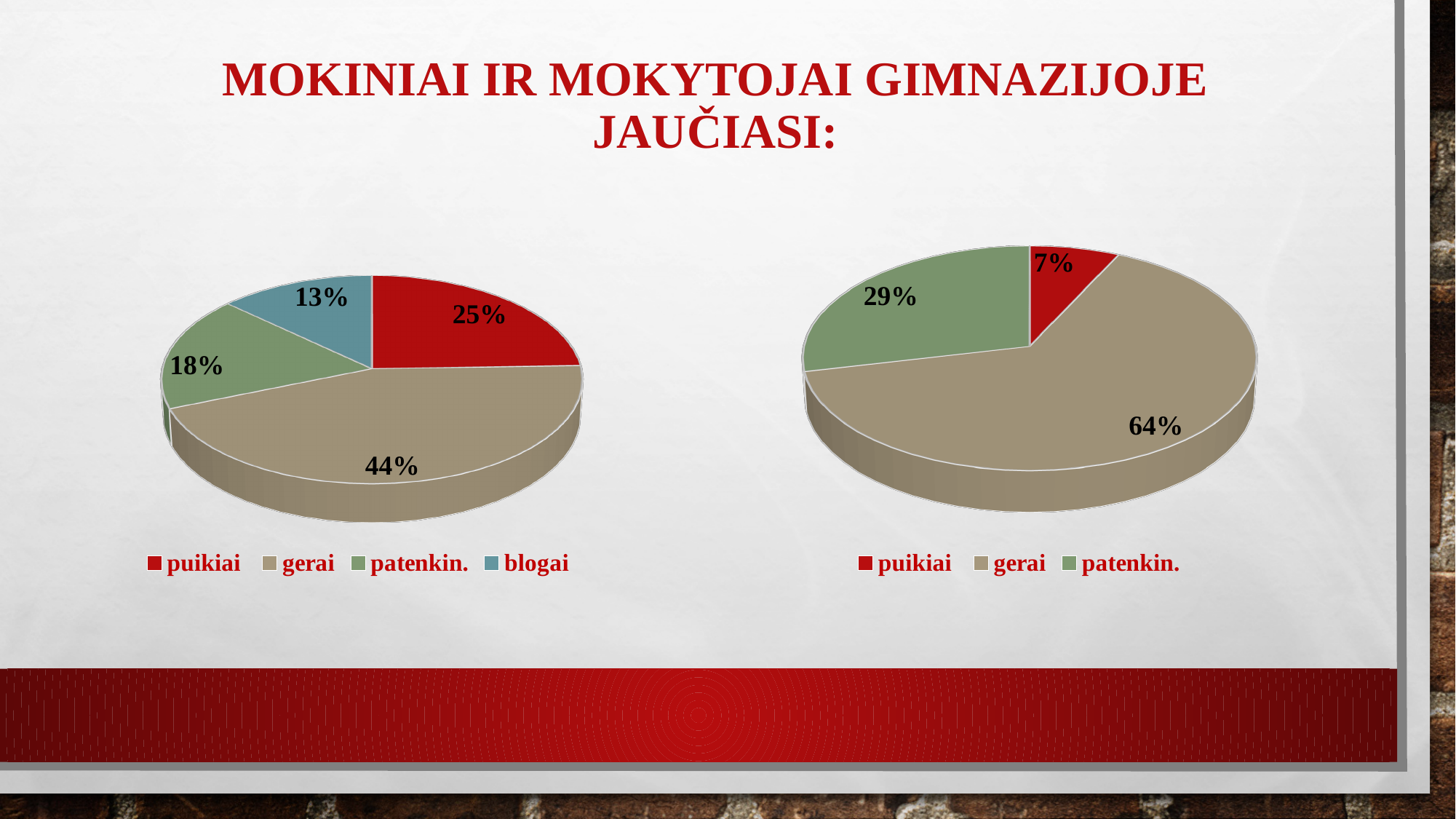

# Mokiniai ir mokytojai Gimnazijoje jaučiasi:

[unsupported chart]

[unsupported chart]